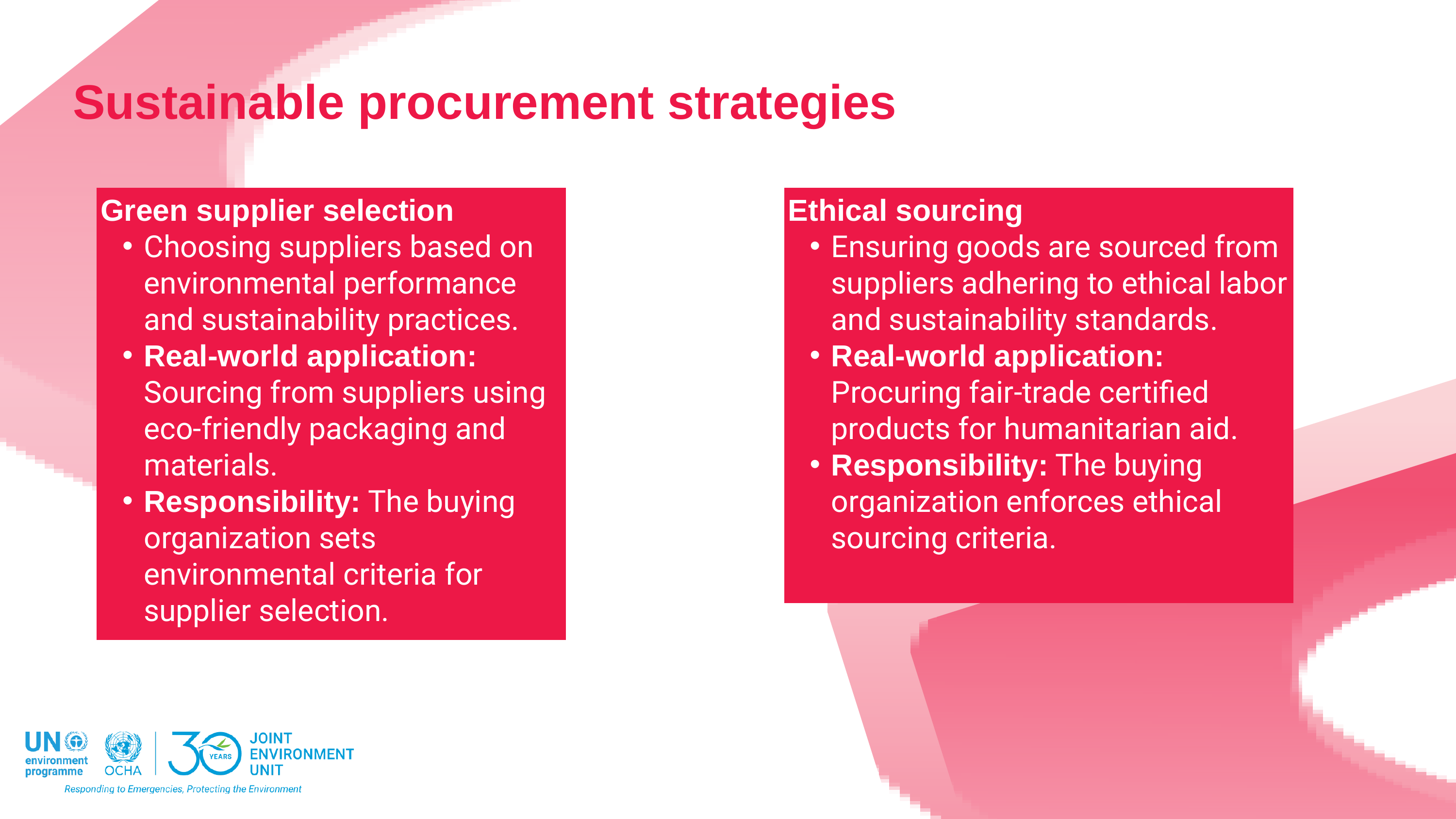

Sustainable procurement strategies

Green supplier selection
Choosing suppliers based on environmental performance and sustainability practices.
Real-world application: Sourcing from suppliers using eco-friendly packaging and materials.
Responsibility: The buying organization sets environmental criteria for supplier selection.

Ethical sourcing
Ensuring goods are sourced from suppliers adhering to ethical labor and sustainability standards.
Real-world application: Procuring fair-trade certified products for humanitarian aid.
Responsibility: The buying organization enforces ethical sourcing criteria.